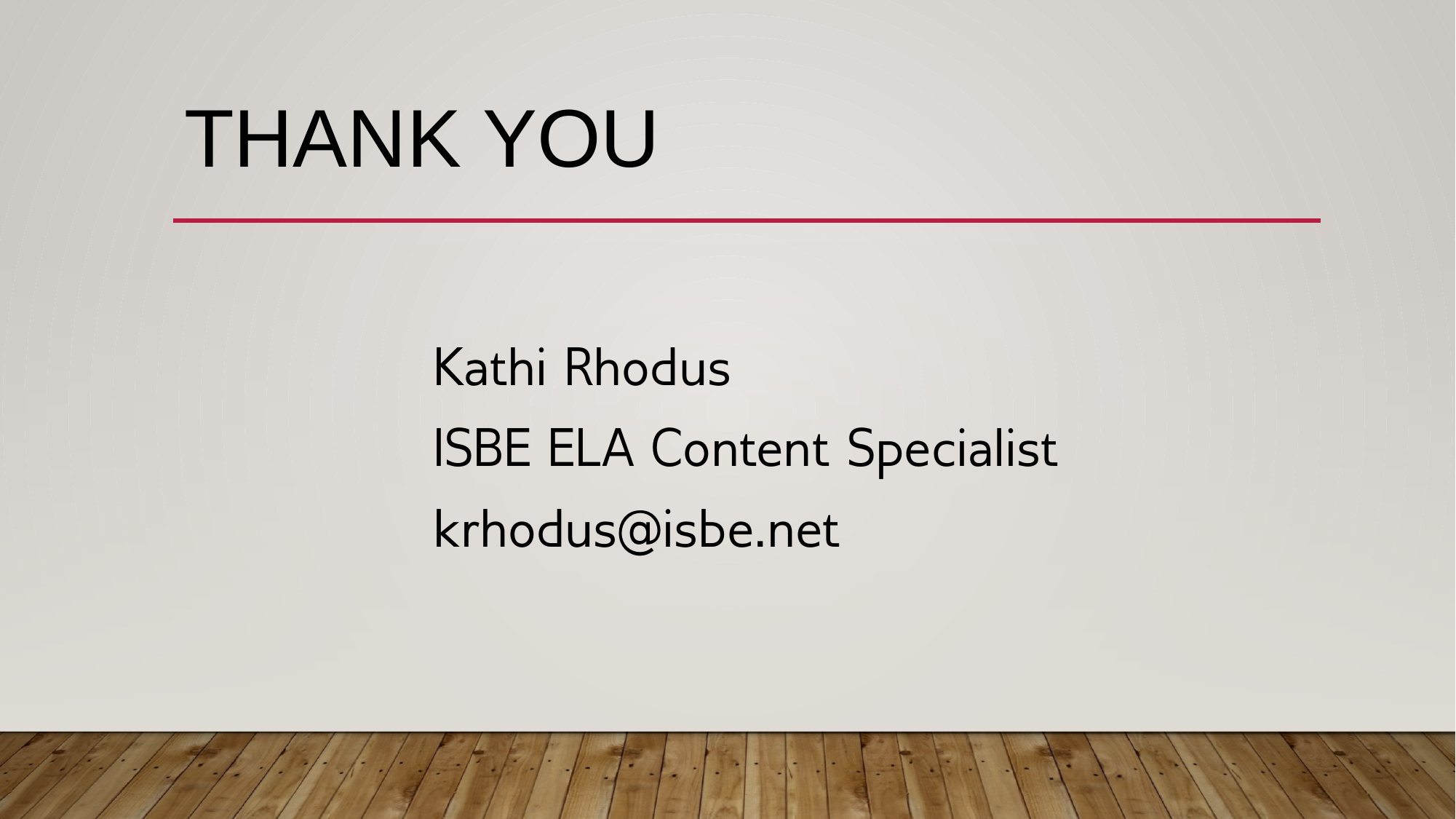

# Thank You
Kathi Rhodus
ISBE ELA Content Specialist
krhodus@isbe.net